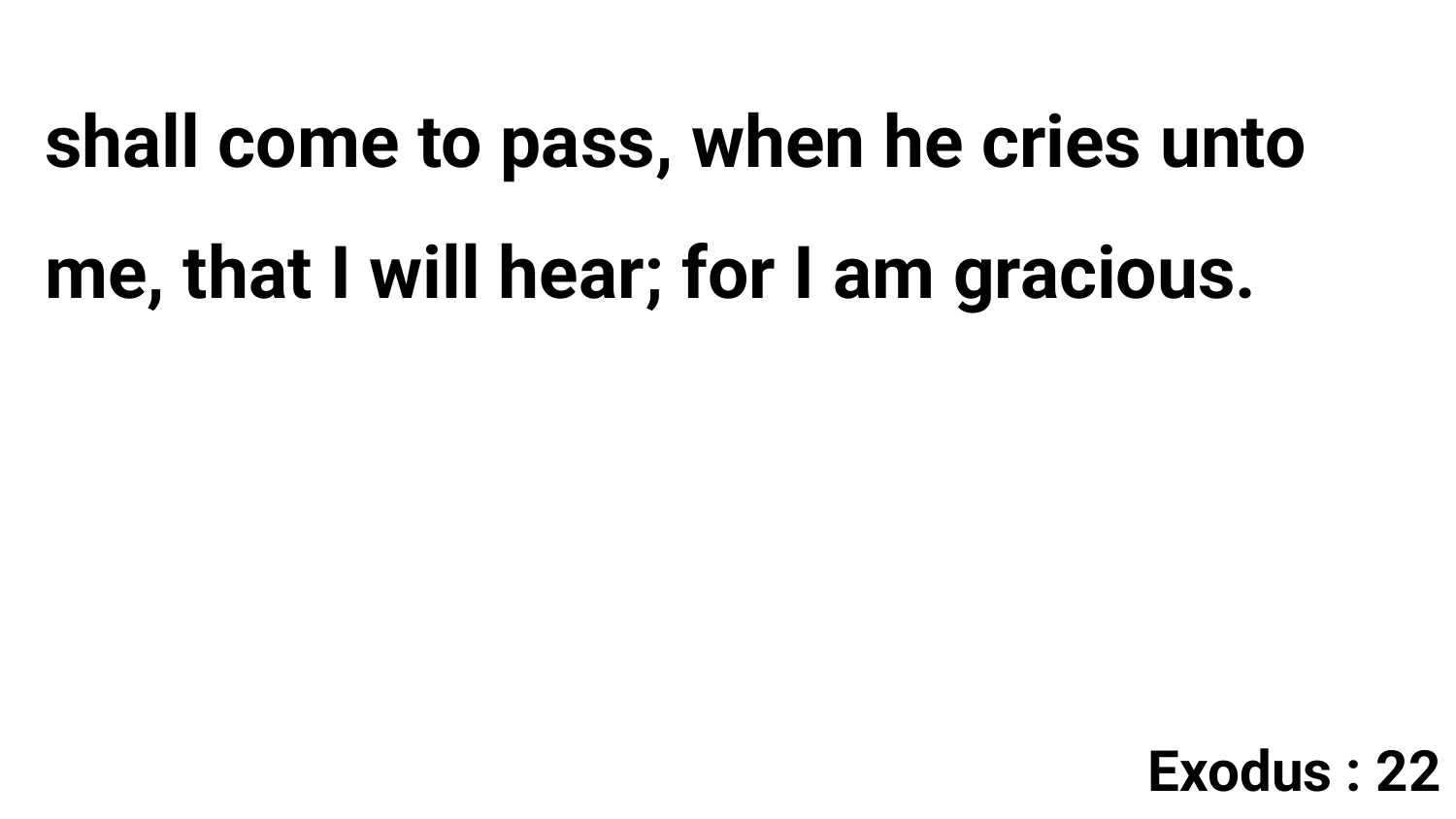

shall come to pass, when he cries unto me, that I will hear; for I am gracious.
Exodus : 22